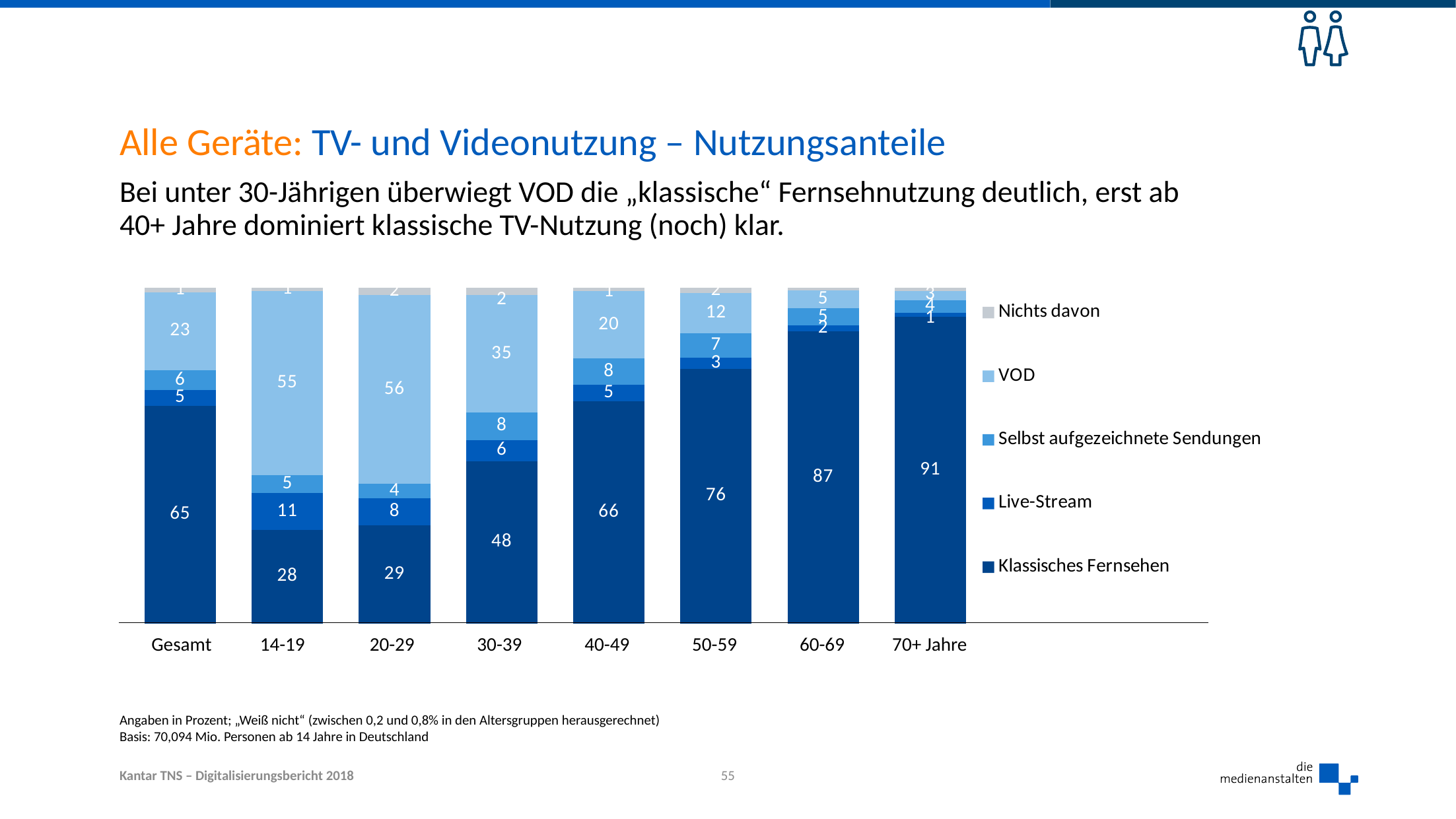

# Alle Geräte: TV- und Videonutzung – Nutzungsanteile
Bei unter 30-Jährigen überwiegt VOD die „klassische“ Fernsehnutzung deutlich, erst ab 40+ Jahre dominiert klassische TV-Nutzung (noch) klar.

### Chart

| Category | Klassisches Fernsehen | Live-Stream | Selbst aufgezeichnete Sendungen | VOD | Nichts davon |
|---|---|---|---|---|---|
| Gesamt | 64.9 | 4.6 | 6.0 | 23.1 | 1.4 |
| 14-19  | 27.9 | 11.0 | 5.4 | 54.9 | 0.9 |
| 20-29 | 29.2 | 8.1 | 4.3 | 56.3 | 2.1 |
| 30-39 | 48.3 | 6.4 | 8.2 | 34.9 | 2.2 |
| 40-49 | 66.2 | 4.9 | 7.8 | 20.2 | 0.9 |
| 50-59 | 75.9 | 3.3 | 7.3 | 11.9 | 1.6 |
| 60-69 | 86.9 | 1.8 | 5.1 | 5.3 | 0.8 |
| 70+ Jahre | 91.4 | 1.2 | 3.6 | 2.9 | 0.9 |
| Gesamt | 14-19 | 20-29 | 30-39 | 40-49 | 50-59 | 60-69 | 70+ Jahre |
| --- | --- | --- | --- | --- | --- | --- | --- |
Angaben in Prozent; „Weiß nicht“ (zwischen 0,2 und 0,8% in den Altersgruppen herausgerechnet)
Basis: 70,094 Mio. Personen ab 14 Jahre in Deutschland
55
Kantar TNS – Digitalisierungsbericht 2018